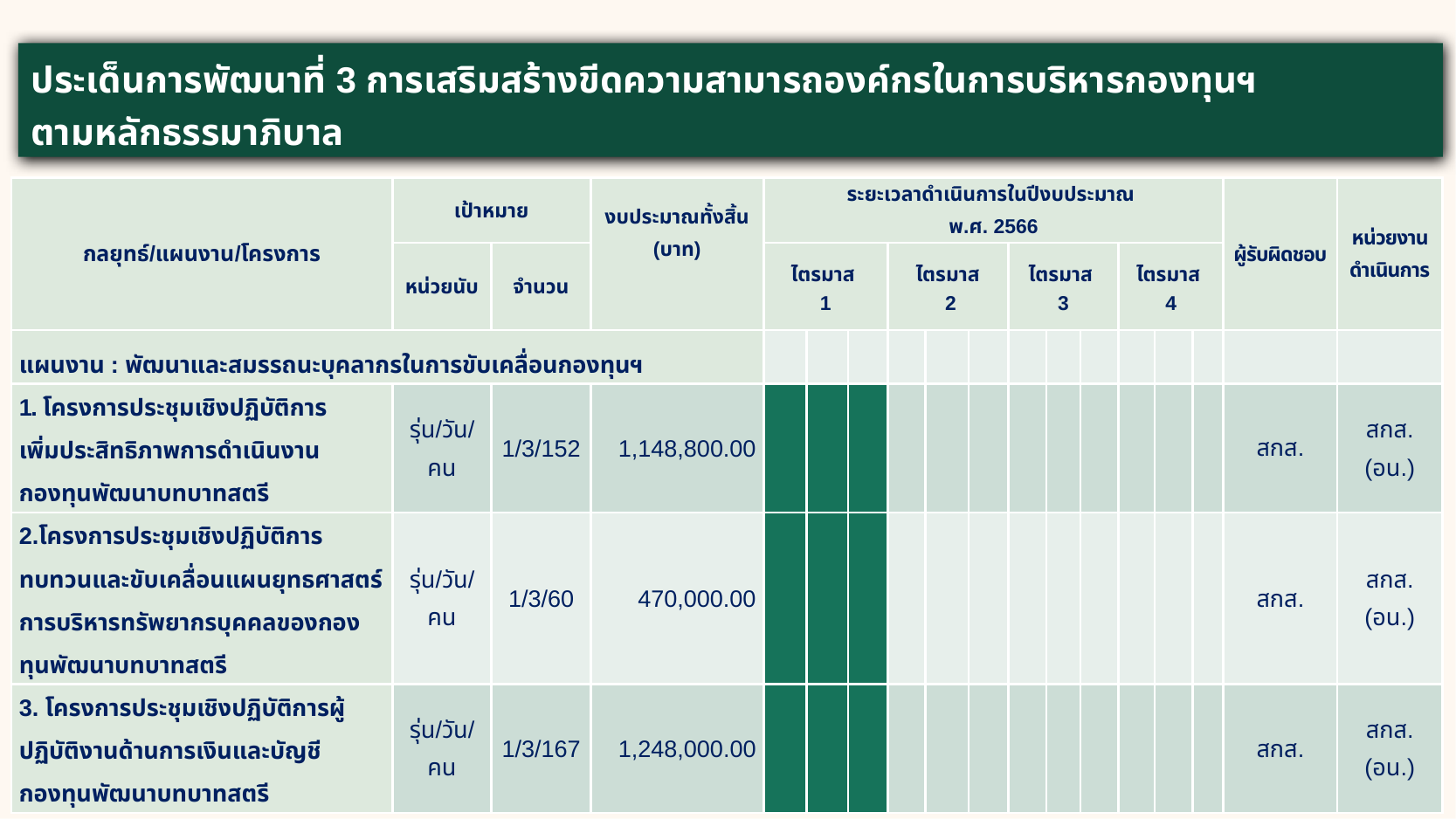

# ประเด็นการพัฒนาที่ 3 การเสริมสร้างขีดความสามารถองค์กรในการบริหารกองทุนฯ ตามหลักธรรมาภิบาล
| กลยุทธ์/แผนงาน/โครงการ | เป้าหมาย |  | งบประมาณทั้งสิ้น (บาท) | ระยะเวลาดำเนินการในปีงบประมาณ พ.ศ. 2566 |  |  |  |  |  |  |  |  |  |  |  | ผู้รับผิดชอบ | หน่วยงานดำเนินการ |
| --- | --- | --- | --- | --- | --- | --- | --- | --- | --- | --- | --- | --- | --- | --- | --- | --- | --- |
|  | หน่วยนับ | จำนวน |  | ไตรมาส 1 |  |  | ไตรมาส 2 |  |  | ไตรมาส 3 |  |  | ไตรมาส 4 |  |  |  |  |
| แผนงาน : พัฒนาและสมรรถนะบุคลากรในการขับเคลื่อนกองทุนฯ |  |  |  |  |  |  |  |  |  |  |  |  |  |  |  |  |  |
| โครงการประชุมเชิงปฏิบัติการ เพิ่มประสิทธิภาพการดำเนินงานกองทุนพัฒนาบทบาทสตรี | รุ่น/วัน/คน | 1/3/152 | 1,148,800.00 |  |  |  |  |  |  |  |  |  |  |  |  | สกส. | สกส. (อน.) |
| 2.โครงการประชุมเชิงปฏิบัติการทบทวนและขับเคลื่อนแผนยุทธศาสตร์การบริหารทรัพยากรบุคคลของกองทุนพัฒนาบทบาทสตรี | รุ่น/วัน/คน | 1/3/60 | 470,000.00 |  |  |  |  |  |  |  |  |  |  |  |  | สกส. | สกส. (อน.) |
| 3. โครงการประชุมเชิงปฏิบัติการผู้ปฏิบัติงานด้านการเงินและบัญชีกองทุนพัฒนาบทบาทสตรี | รุ่น/วัน/คน | 1/3/167 | 1,248,000.00 |  |  |  |  |  |  |  |  |  |  |  |  | สกส. | สกส. (อน.) |